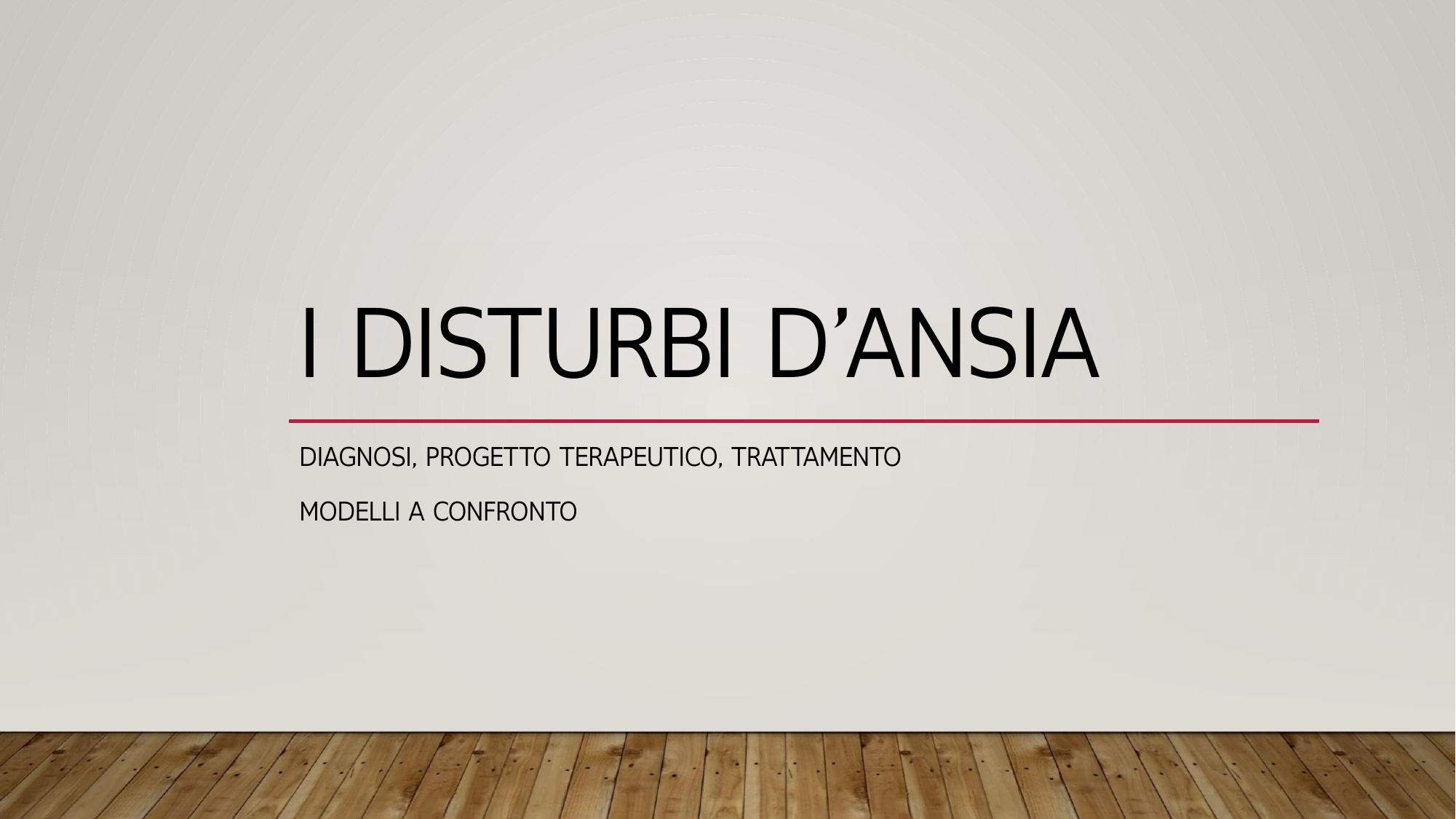

# I DISTURBI D’ANSIA
DIAGNOSI, PROGETTO TERAPEUTICO, TRATTAMENTO
MODELLI A CONFRONTO